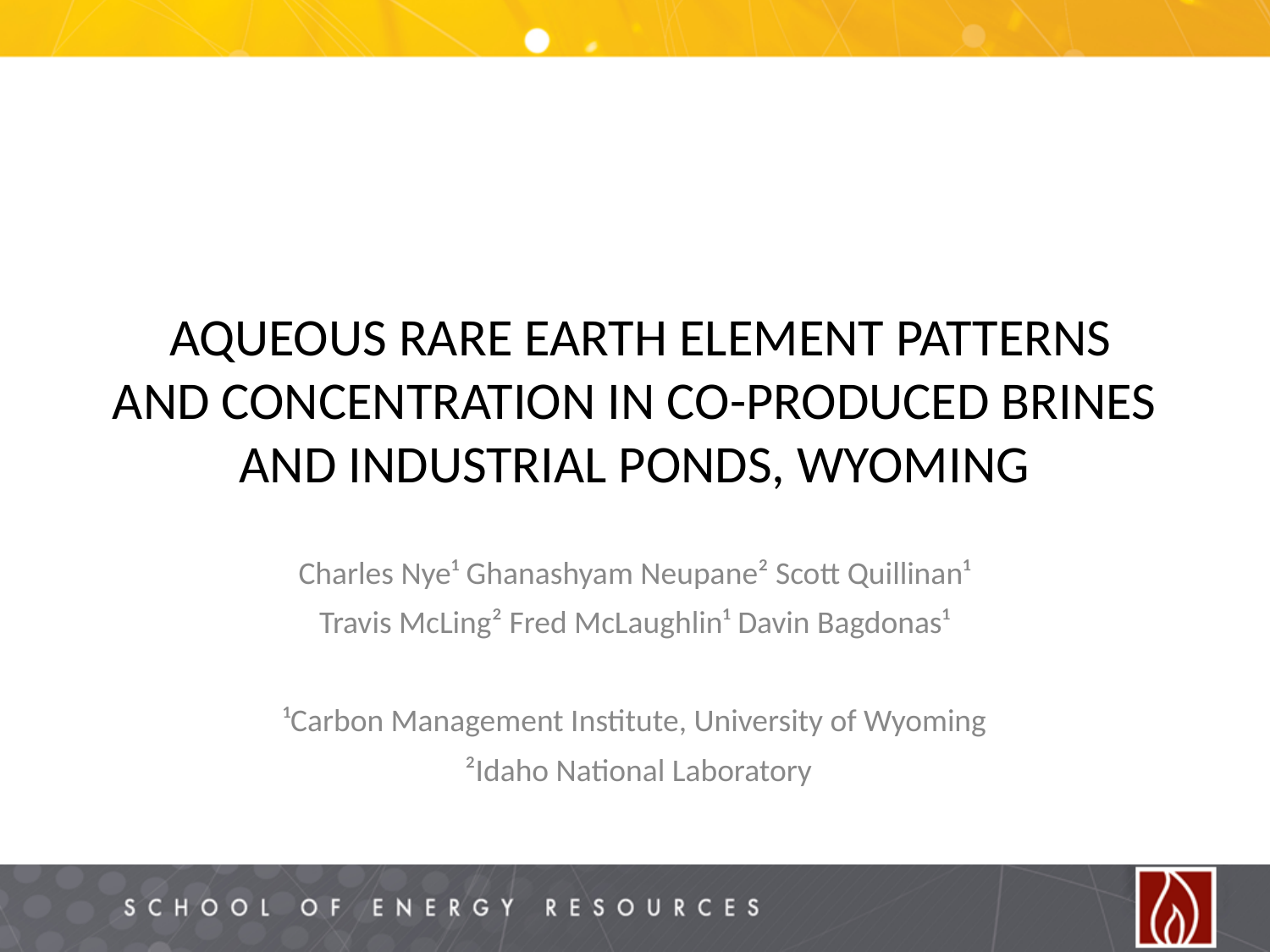

# AQUEOUS RARE EARTH ELEMENT PATTERNS AND CONCENTRATION IN CO-PRODUCED BRINES AND INDUSTRIAL PONDS, WYOMING
Charles Nye¹ Ghanashyam Neupane² Scott Quillinan¹
Travis McLing² Fred McLaughlin¹ Davin Bagdonas¹

¹Carbon Management Institute, University of Wyoming
 ²Idaho National Laboratory